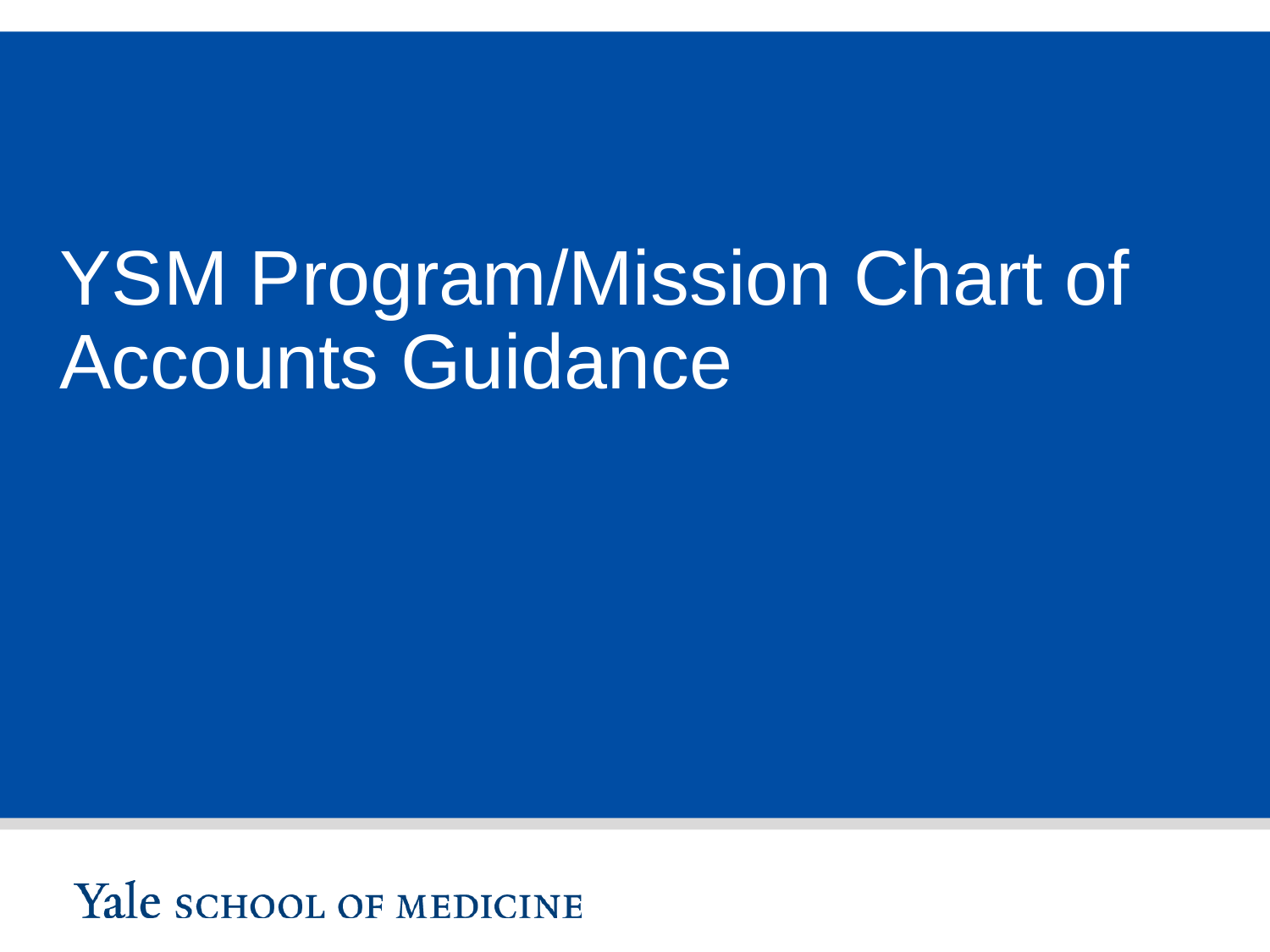

# YSM Program/Mission Chart of Accounts Guidance